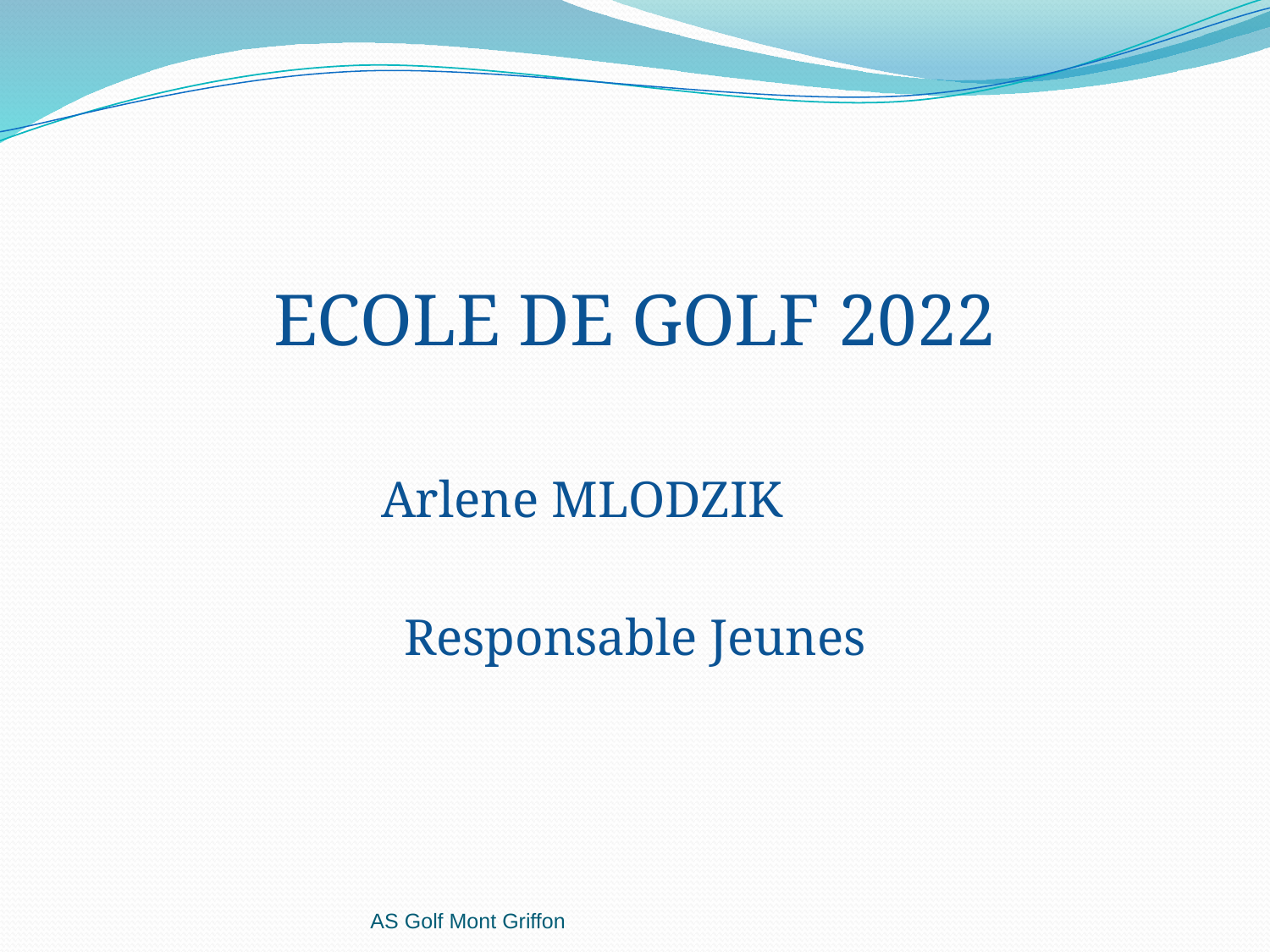

ECOLE DE GOLF 2022

Arlene MLODZIK

Responsable Jeunes
AS Golf Mont Griffon